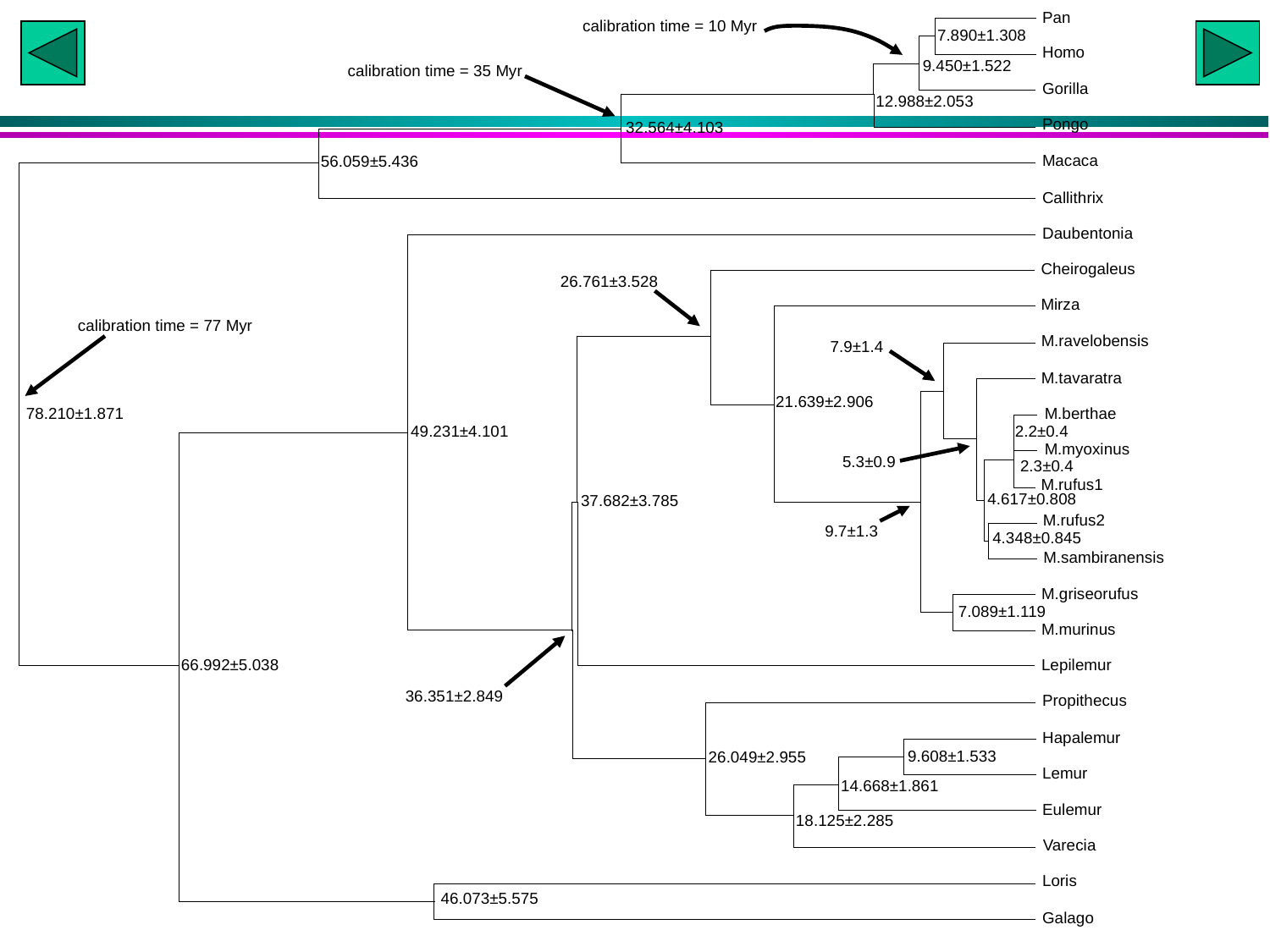

Pan
calibration time = 10 Myr

7.890±1.308

Homo
calibration time = 35 Myr
9.450±1.522

Gorilla
12.988±2.053

Pongo
32.564±4.103

Macaca
56.059±5.436

Callithrix
Daubentonia

Cheirogaleus

26.761±3.528

Mirza

calibration time = 77 Myr
M.ravelobensis

7.9±1.4

M.tavaratra

21.639±2.906

78.210±1.871
M.berthae

49.231±4.101
2.2±0.4

M.myoxinus

5.3±0.9
2.3±0.4

M.rufus1
4.617±0.808
37.682±3.785

M.rufus2
9.7±1.3

4.348±0.845

M.sambiranensis
M.griseorufus

7.089±1.119

M.murinus

66.992±5.038
Lepilemur

36.351±2.849
Propithecus

Hapalemur

9.608±1.533
26.049±2.955

Lemur
14.668±1.861

Eulemur
18.125±2.285

Varecia
Loris

46.073±5.575

Galago